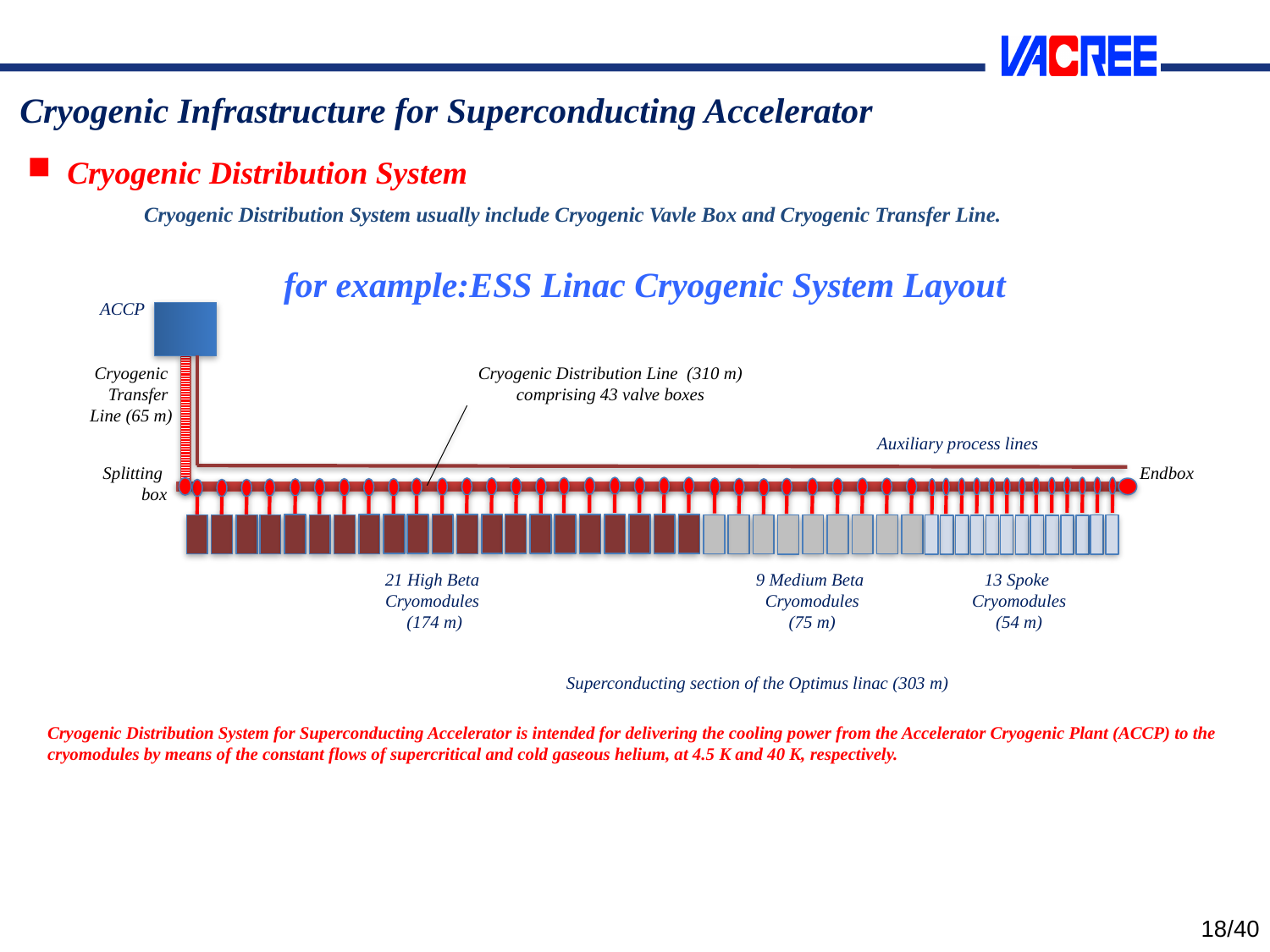

Cryogenic Infrastructure for Superconducting Accelerator
Cryogenic Distribution System
Cryogenic Distribution System usually include Cryogenic Vavle Box and Cryogenic Transfer Line.
 for example:ESS Linac Cryogenic System Layout
ACCP

21 High Beta
Cryomodules
(174 m)
9 Medium Beta
Cryomodules
(75 m)
13 Spoke
Cryomodules
(54 m)
Superconducting section of the Optimus linac (303 m)
Cryogenic
Transfer
Line (65 m)

Cryogenic Distribution Line  (310 m)
comprising 43 valve boxes
Splitting
box
Endbox

Auxiliary process lines
Cryogenic Distribution System for Superconducting Accelerator is intended for delivering the cooling power from the Accelerator Cryogenic Plant (ACCP) to the cryomodules by means of the constant flows of supercritical and cold gaseous helium, at 4.5 K and 40 K, respectively.
18/40